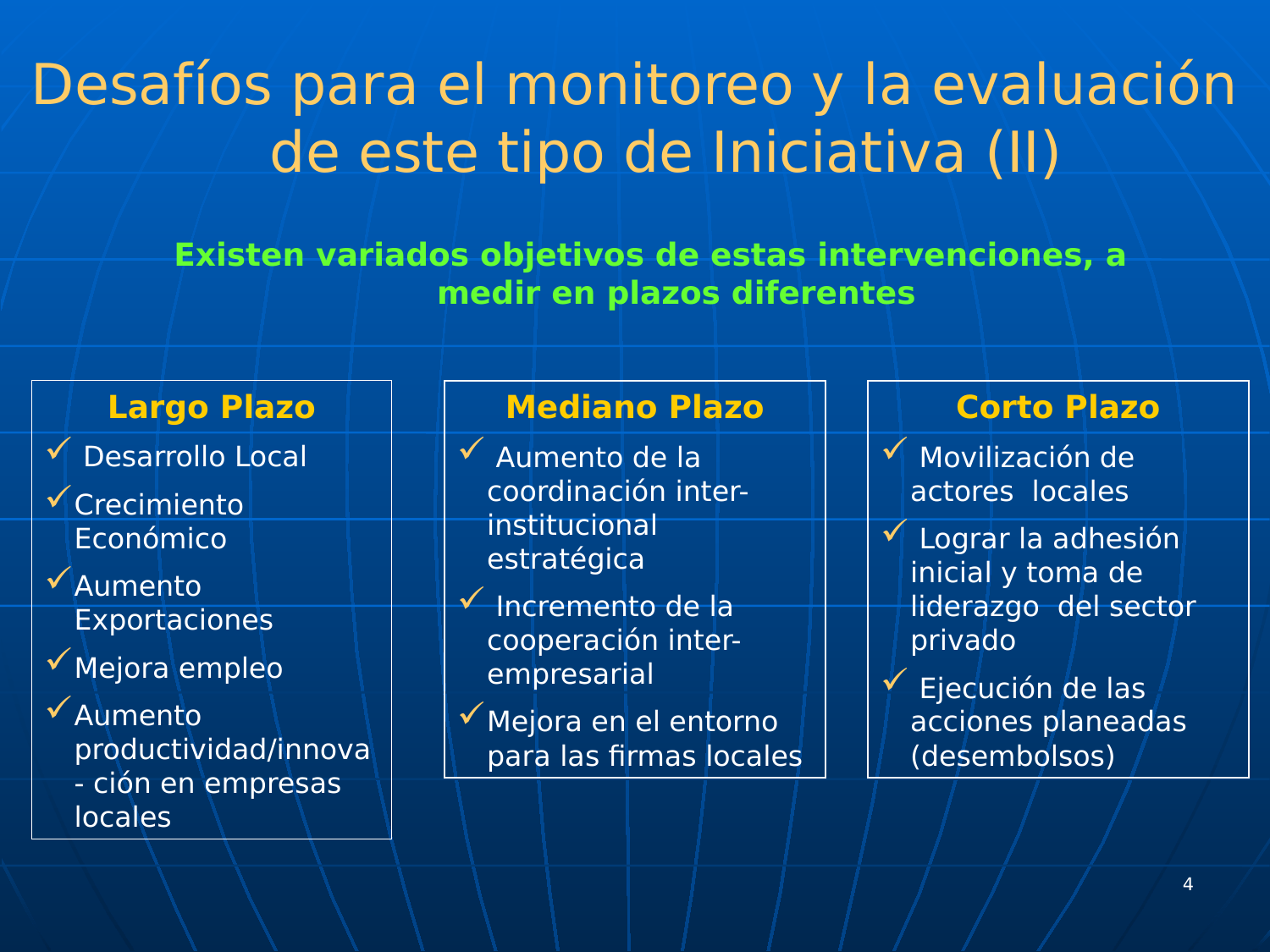

Desafíos para el monitoreo y la evaluación de este tipo de Iniciativa (II)

Existen variados objetivos de estas intervenciones, a medir en plazos diferentes
Largo Plazo
 Desarrollo Local
Crecimiento Económico
Aumento Exportaciones
Mejora empleo
Aumento productividad/innova- ción en empresas locales
Mediano Plazo
 Aumento de la coordinación inter-institucional estratégica
 Incremento de la cooperación inter-empresarial
Mejora en el entorno para las firmas locales
Corto Plazo
 Movilización de actores  locales
 Lograr la adhesión inicial y toma de liderazgo  del sector privado
 Ejecución de las acciones planeadas (desembolsos)
4